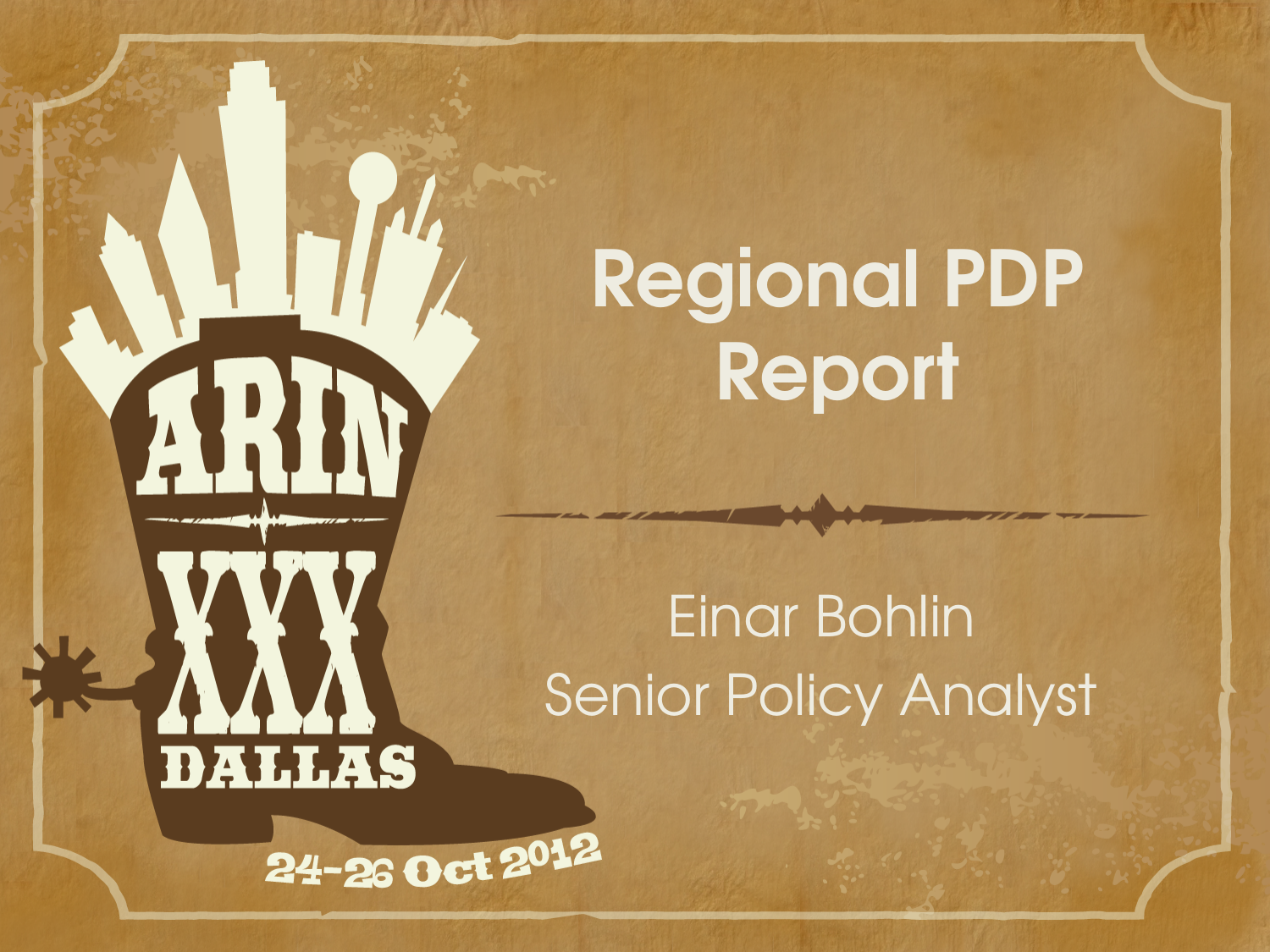

# Regional PDP Report
Einar Bohlin
Senior Policy Analyst